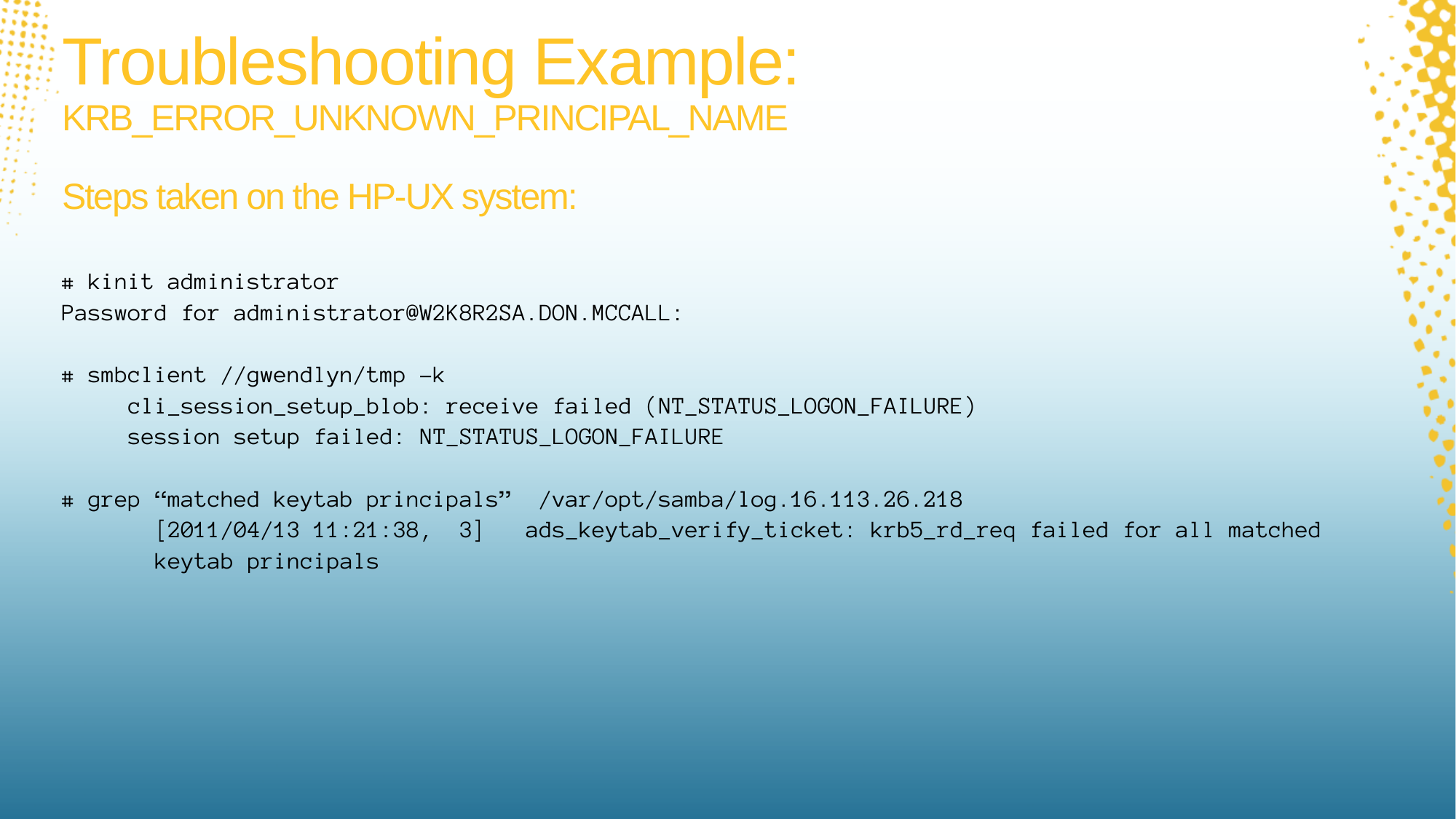

# Troubleshooting Example: KRB_ERROR_UNKNOWN_PRINCIPAL_NAME Steps taken on the HP-UX system:

# kinit administrator
Password for administrator@W2K8R2SA.DON.MCCALL:

# smbclient //gwendlyn/tmp -k
     cli_session_setup_blob: receive failed (NT_STATUS_LOGON_FAILURE)
     session setup failed: NT_STATUS_LOGON_FAILURE

# grep “matched keytab principals”  /var/opt/samba/log.16.113.26.218
       [2011/04/13 11:21:38,  3]   ads_keytab_verify_ticket: krb5_rd_req failed for all matched
       keytab principals